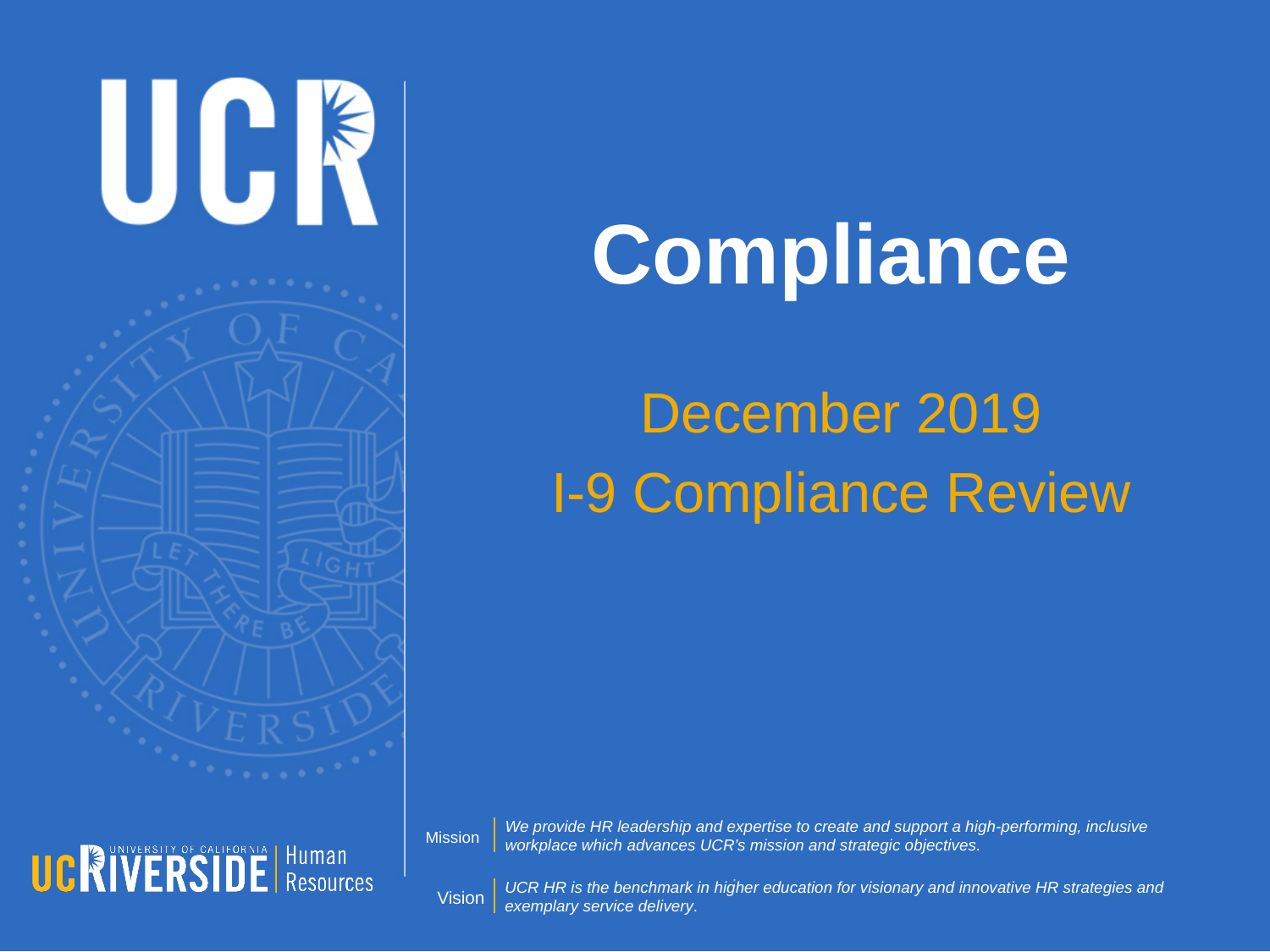

# Compliance
December 2019
I-9 Compliance Review